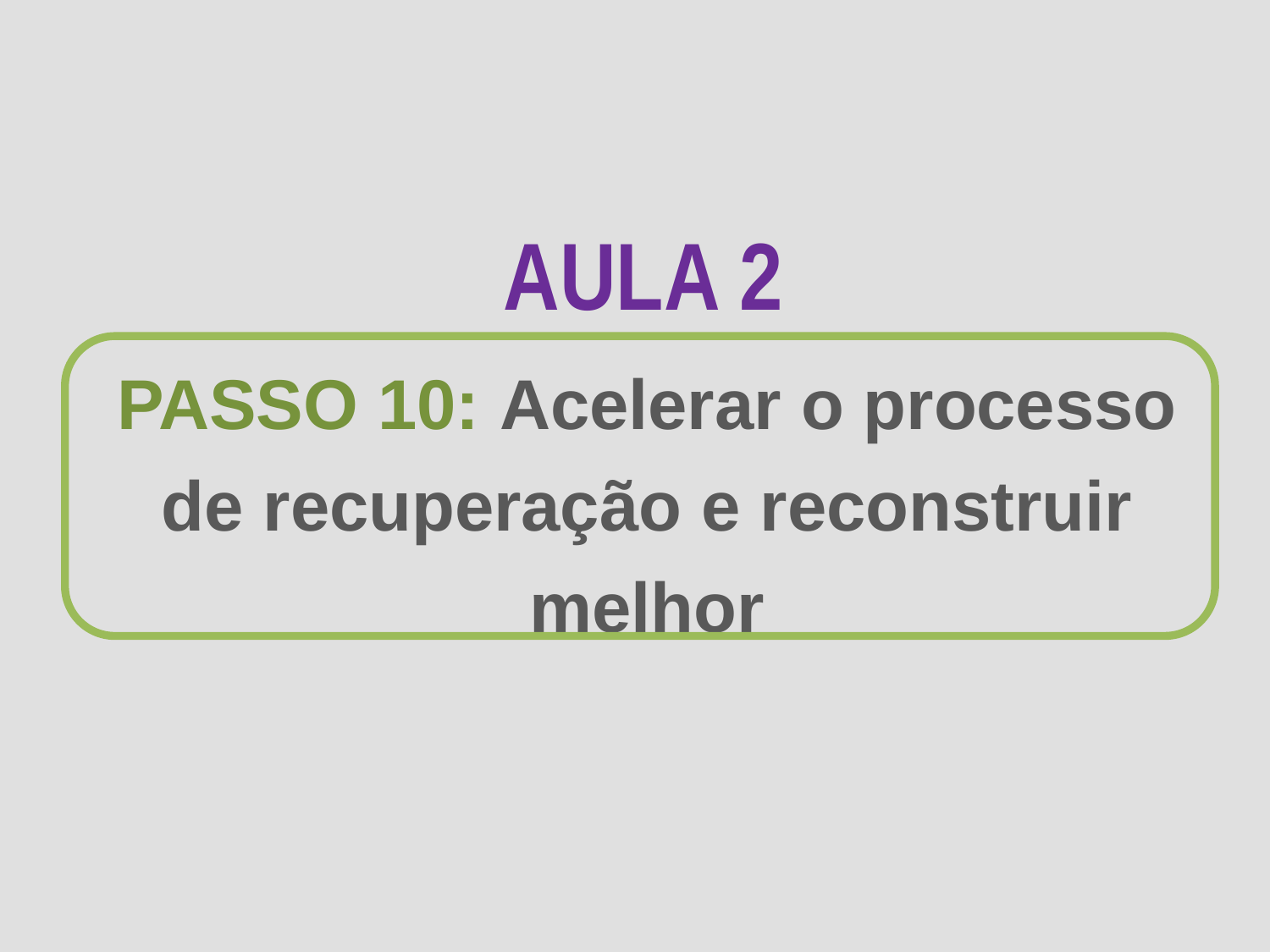

AULA 2
PASSO 10: Acelerar o processo de recuperação e reconstruir melhor